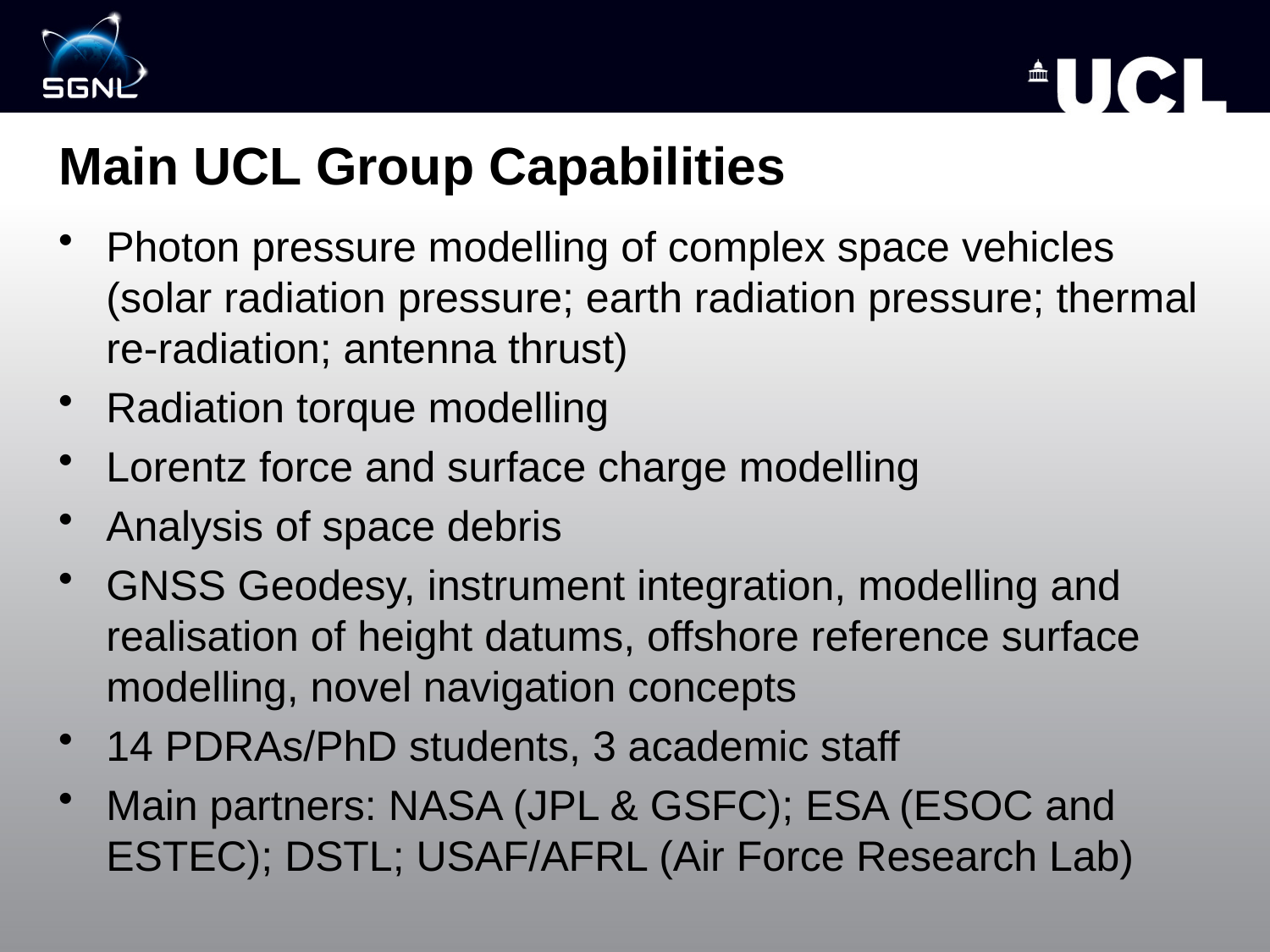

# Main UCL Group Capabilities
Photon pressure modelling of complex space vehicles (solar radiation pressure; earth radiation pressure; thermal re-radiation; antenna thrust)
Radiation torque modelling
Lorentz force and surface charge modelling
Analysis of space debris
GNSS Geodesy, instrument integration, modelling and realisation of height datums, offshore reference surface modelling, novel navigation concepts
14 PDRAs/PhD students, 3 academic staff
Main partners: NASA (JPL & GSFC); ESA (ESOC and ESTEC); DSTL; USAF/AFRL (Air Force Research Lab)